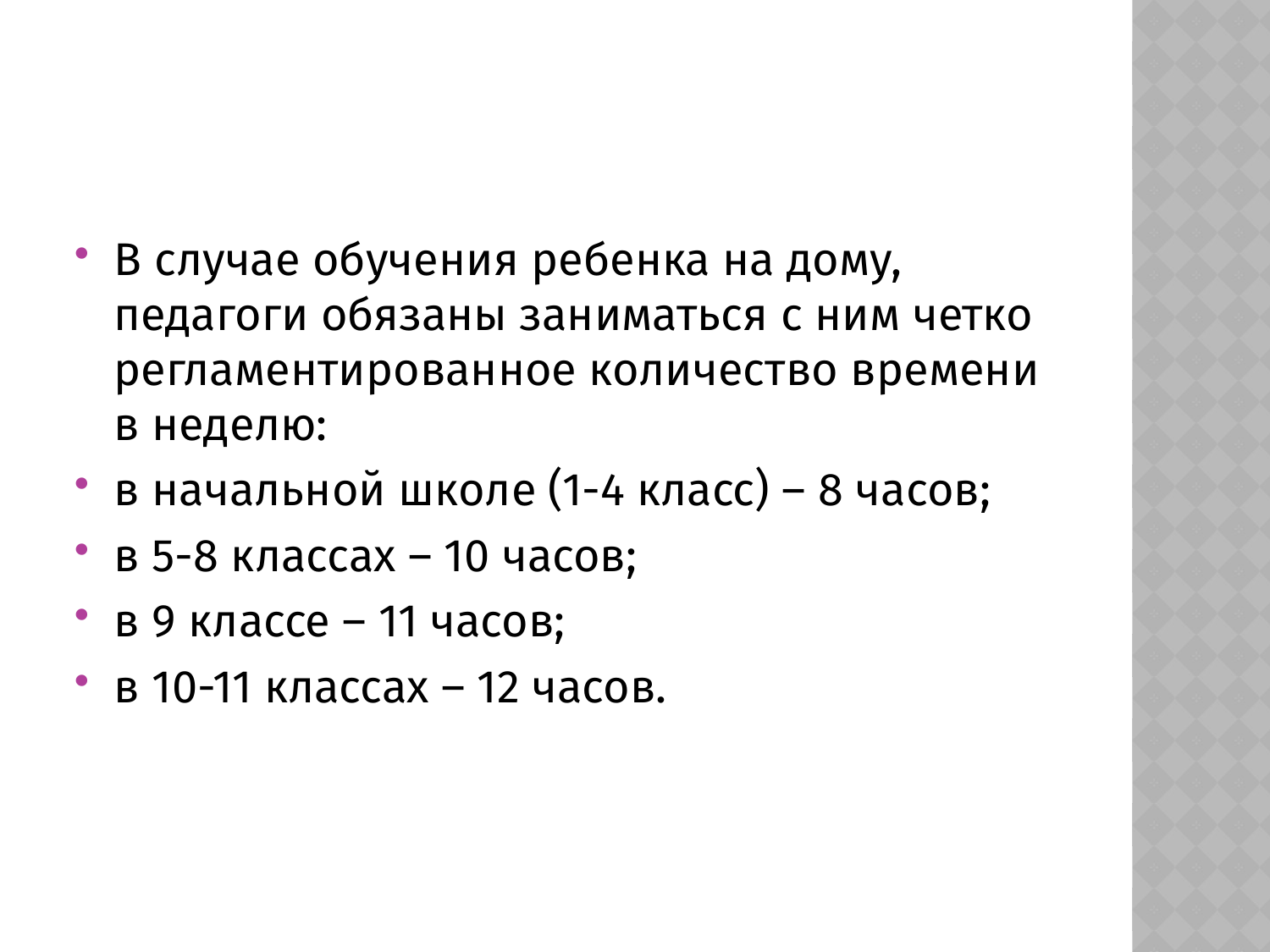

В случае обучения ребенка на дому, педагоги обязаны заниматься с ним четко регламентированное количество времени в неделю:
в начальной школе (1-4 класс) – 8 часов;
в 5-8 классах – 10 часов;
в 9 классе – 11 часов;
в 10-11 классах – 12 часов.